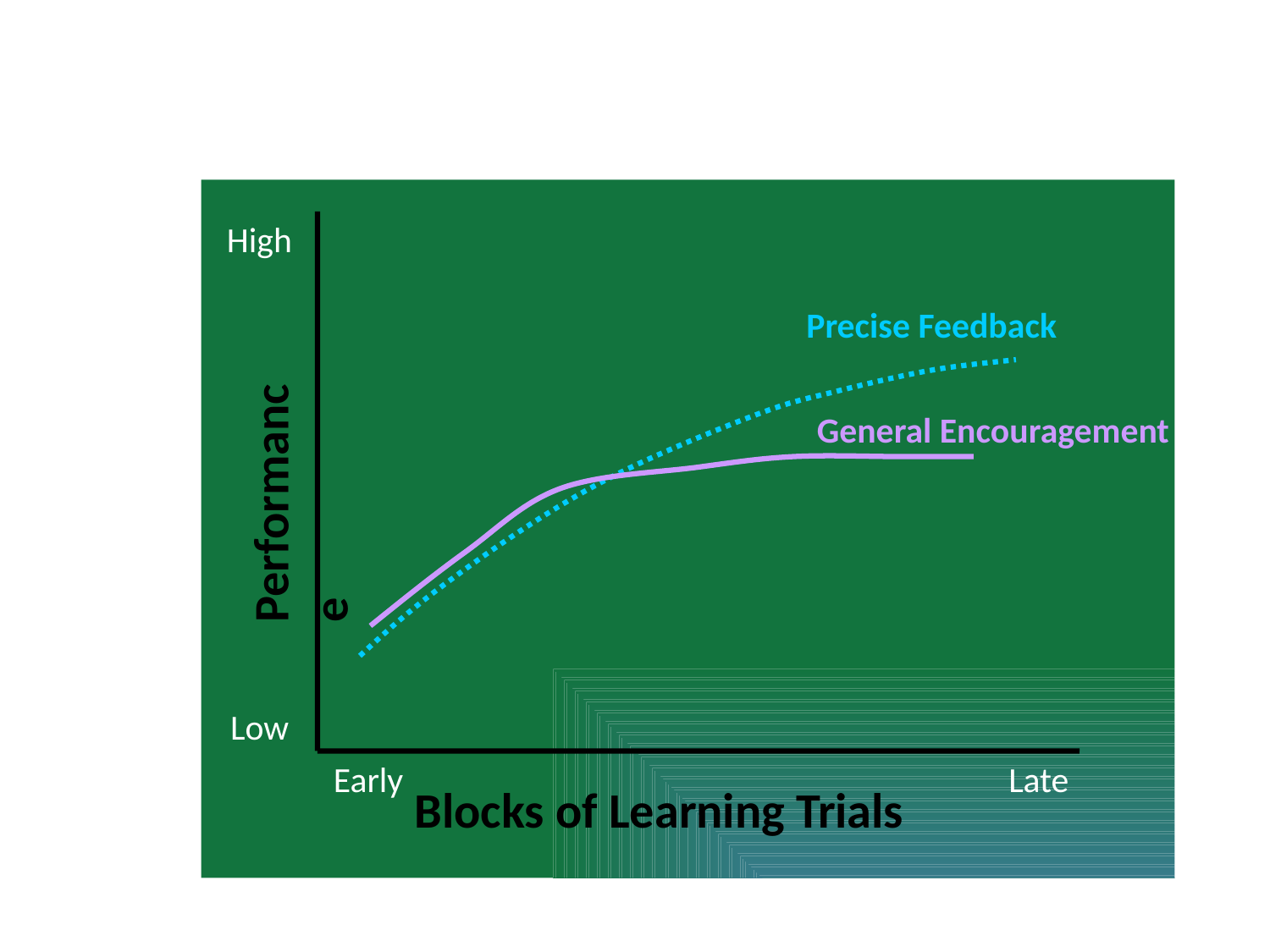

High

Precise Feedback

General Encouragement

Performance
Low

Early
Late
Blocks of Learning Trials